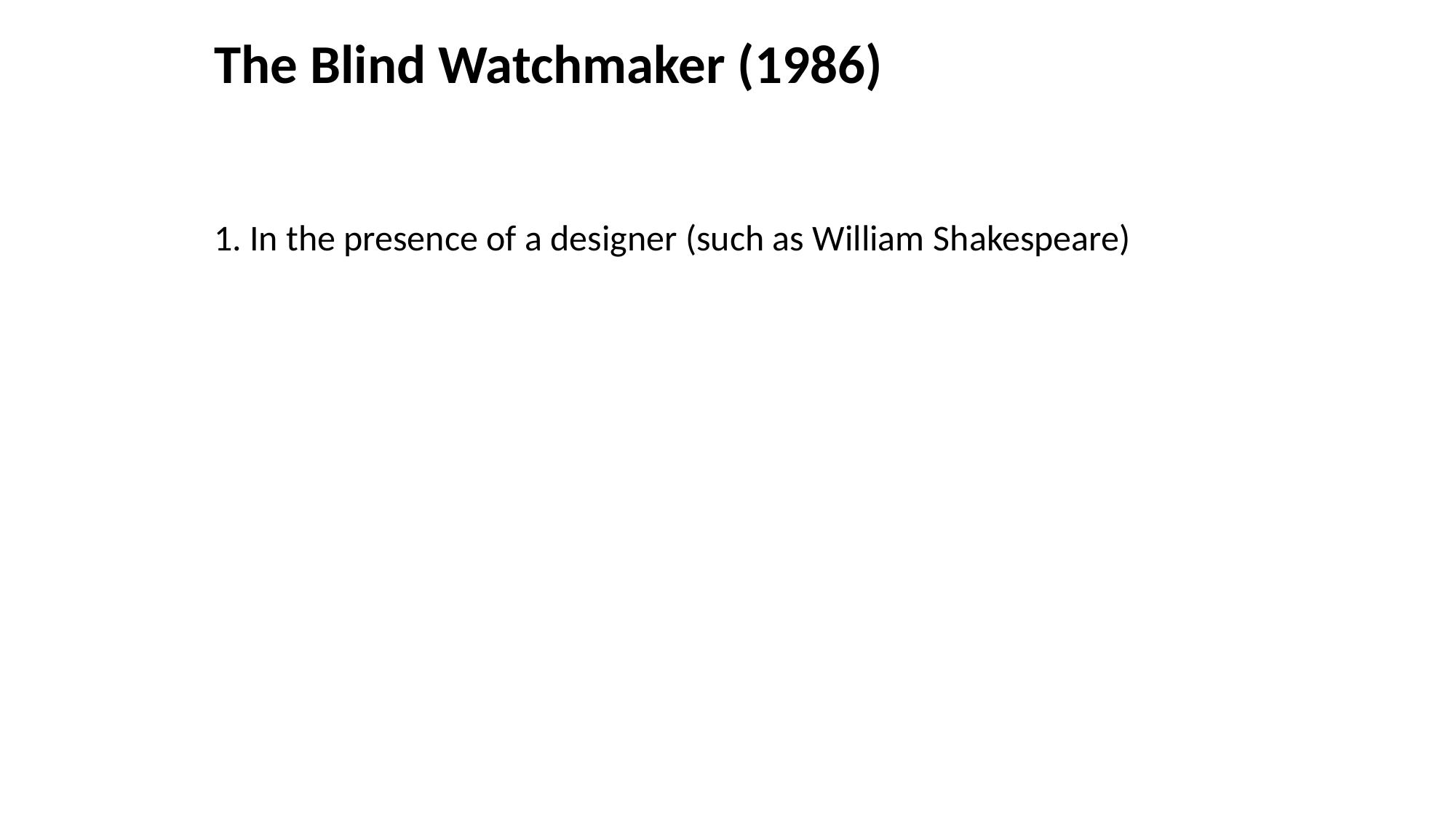

The Blind Watchmaker (1986)

1. In the presence of a designer (such as William Shakespeare)